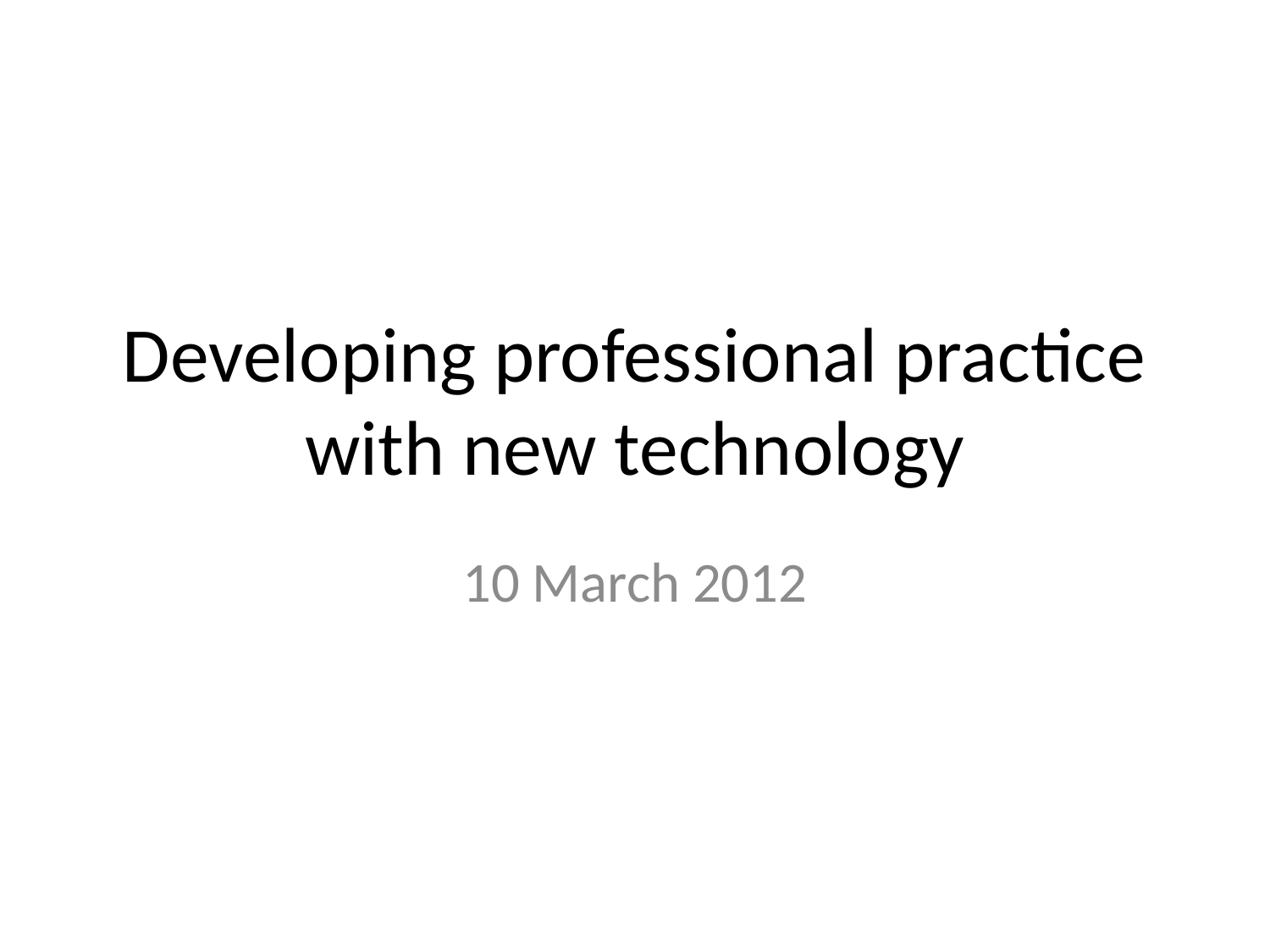

# Developing professional practice with new technology
10 March 2012